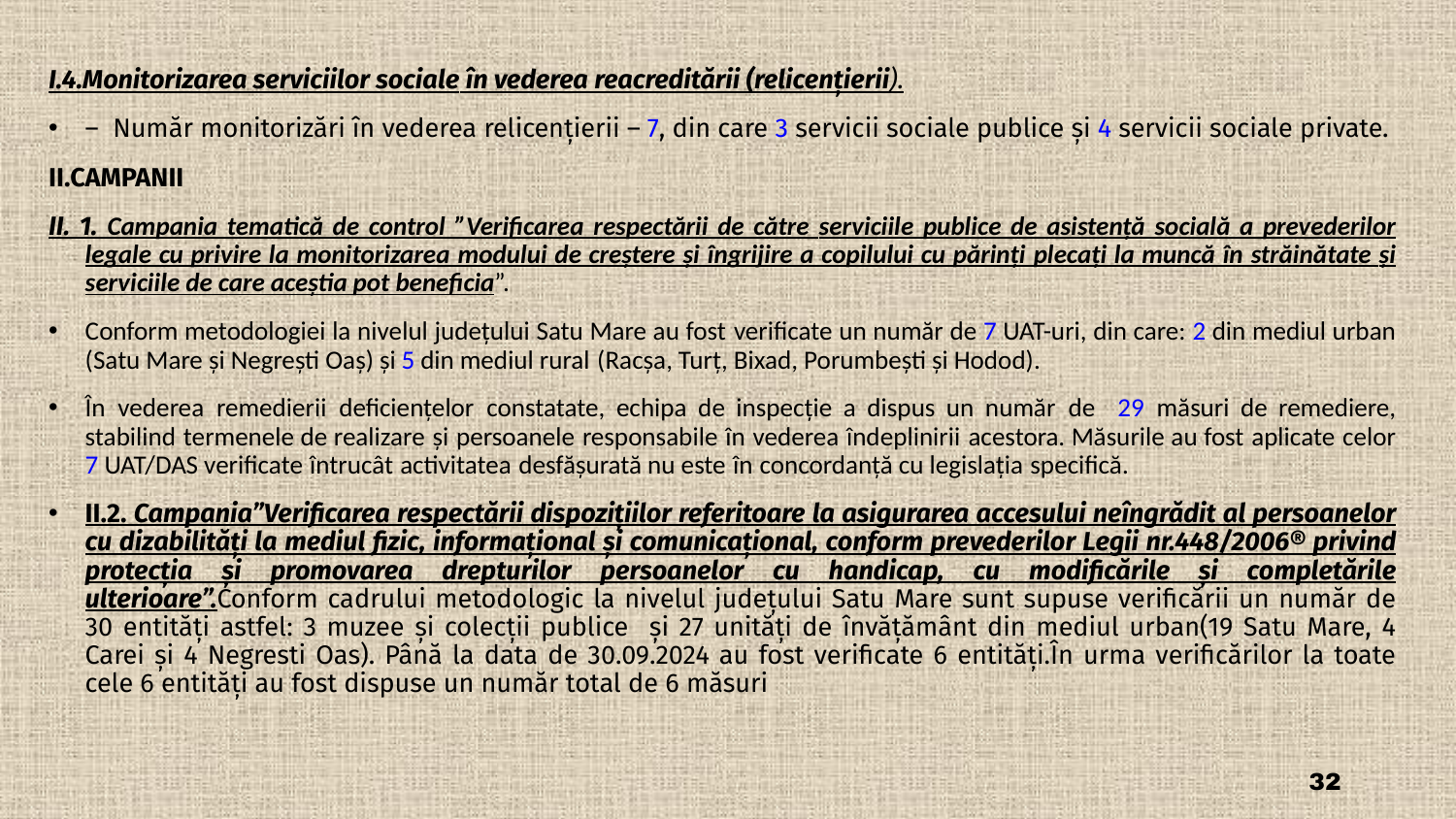

I.4.Monitorizarea serviciilor sociale în vederea reacreditării (relicențierii).
–  Număr monitorizări în vederea relicențierii – 7, din care 3 servicii sociale publice și 4 servicii sociale private.
II.CAMPANII
II. 1. Campania tematică de control ”Verificarea respectării de către serviciile publice de asistență socială a prevederilor legale cu privire la monitorizarea modului de creștere și îngrijire a copilului cu părinți plecați la muncă în străinătate și serviciile de care aceștia pot beneficia”.
Conform metodologiei la nivelul județului Satu Mare au fost verificate un număr de 7 UAT-uri, din care: 2 din mediul urban (Satu Mare și Negrești Oaș) și 5 din mediul rural (Racșa, Turț, Bixad, Porumbești și Hodod).
În vederea remedierii deficiențelor constatate, echipa de inspecție a dispus un număr de  29 măsuri de remediere, stabilind termenele de realizare și persoanele responsabile în vederea îndeplinirii acestora. Măsurile au fost aplicate celor 7 UAT/DAS verificate întrucât activitatea desfășurată nu este în concordanță cu legislația specifică.
II.2. Campania”Verificarea respectării dispozițiilor referitoare la asigurarea accesului neîngrădit al persoanelor cu dizabilități la mediul fizic, informațional și comunicațional, conform prevederilor Legii nr.448/2006® privind protecția și promovarea drepturilor persoanelor cu handicap, cu modificările și completările ulterioare”.Conform cadrului metodologic la nivelul județului Satu Mare sunt supuse verificării un număr de 30 entități astfel: 3 muzee și colecții publice  și 27 unități de învățământ din mediul urban(19 Satu Mare, 4 Carei și 4 Negresti Oas). Până la data de 30.09.2024 au fost verificate 6 entități.În urma verificărilor la toate cele 6 entități au fost dispuse un număr total de 6 măsuri

32